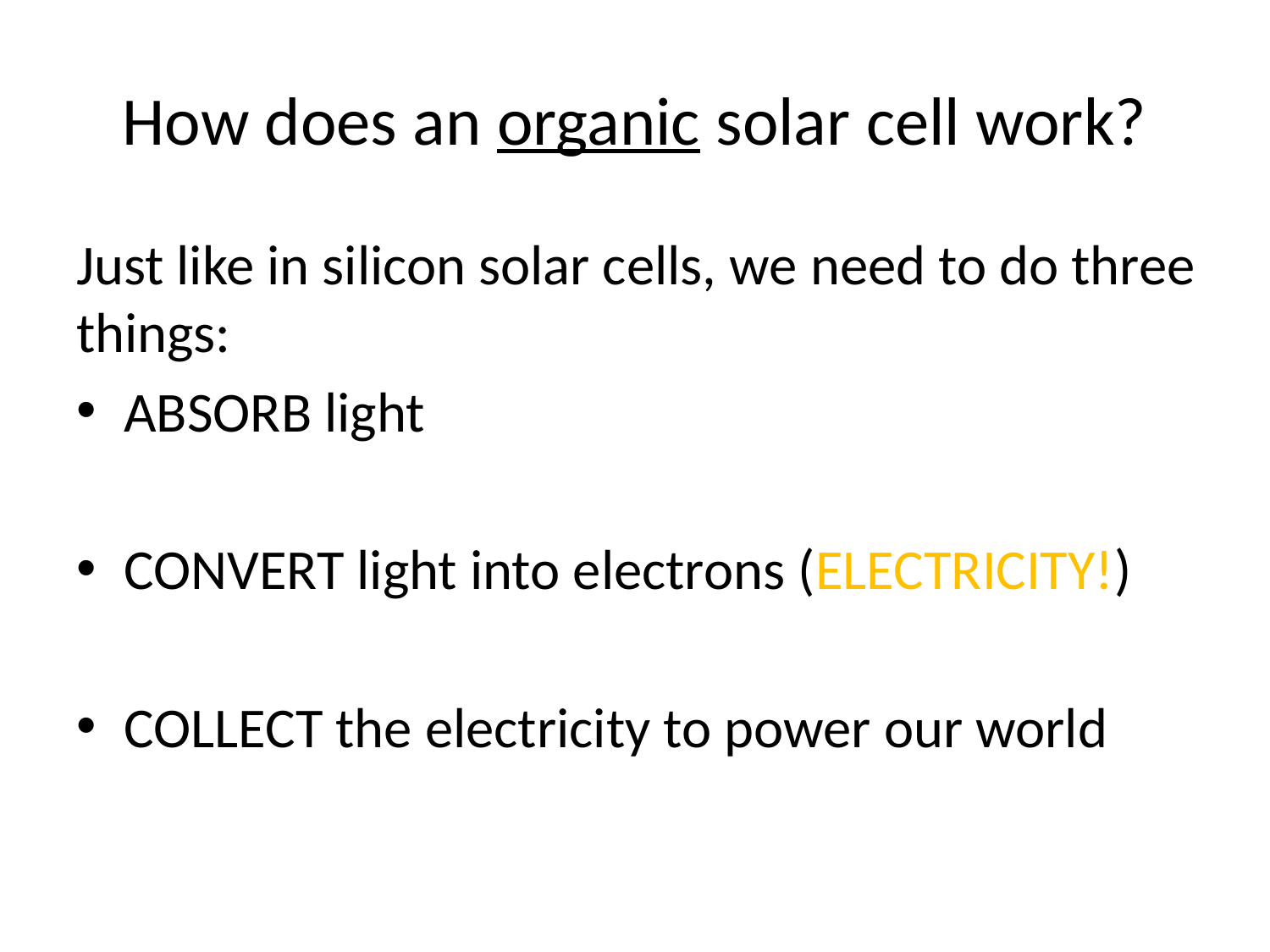

# How does an organic solar cell work?
Just like in silicon solar cells, we need to do three things:
ABSORB light

CONVERT light into electrons (electricity!)

COLLECT the electricity to power our world